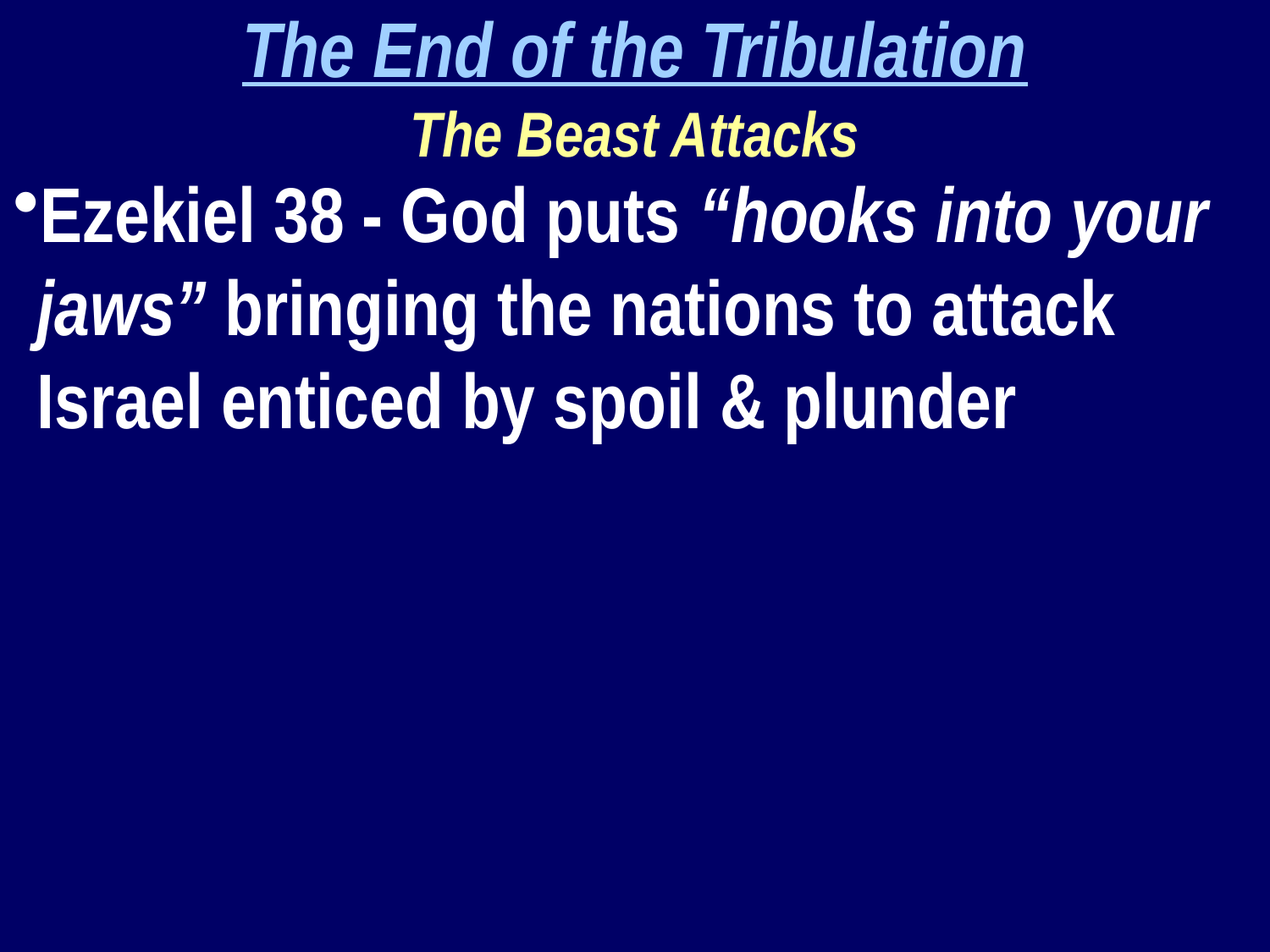

The End of the Tribulation
The Beast Attacks
Ezekiel 38 - God puts “hooks into your jaws” bringing the nations to attack Israel enticed by spoil & plunder